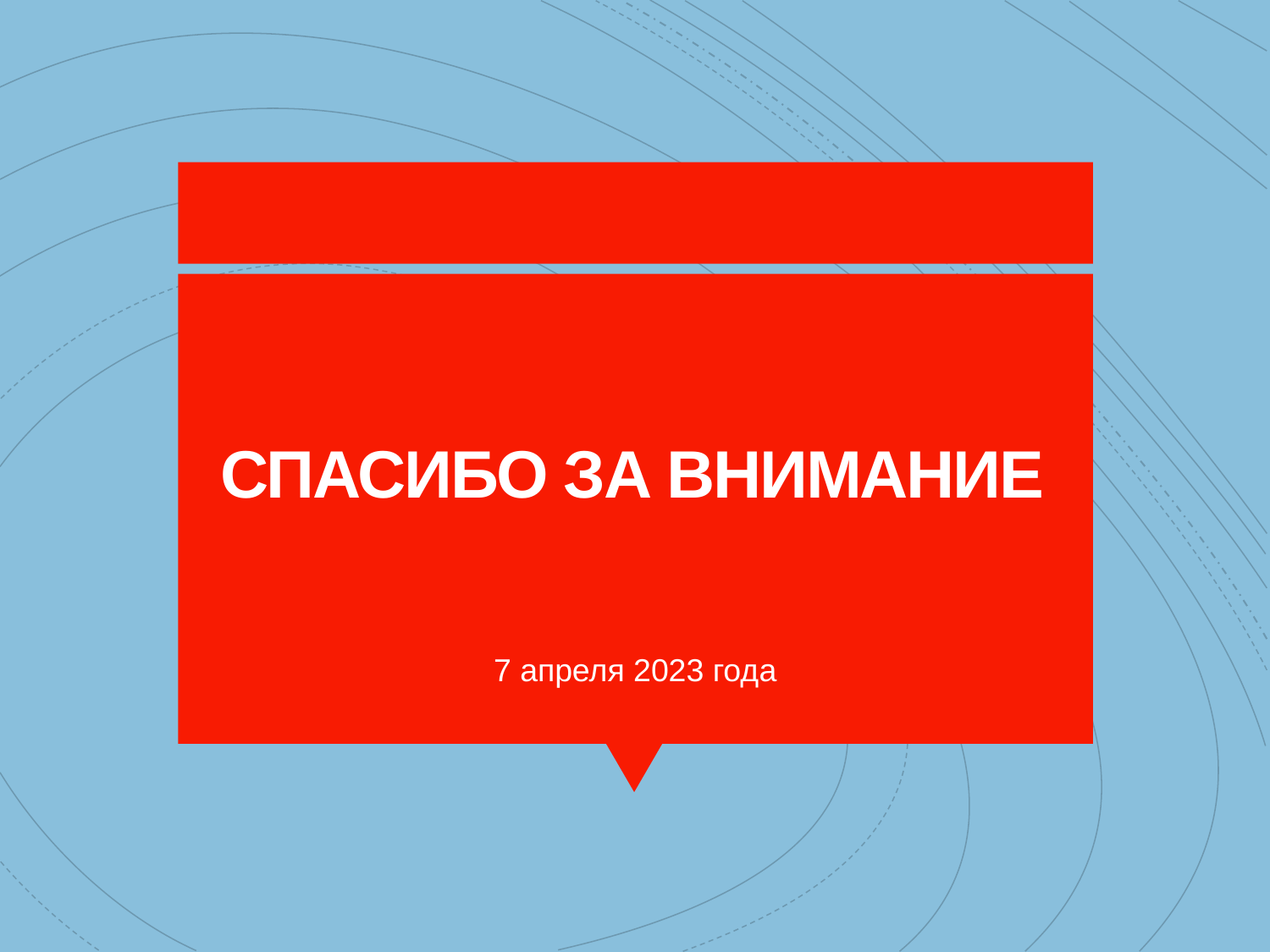

# СПАСИБО ЗА ВНИМАНИЕ

7 апреля 2023 года